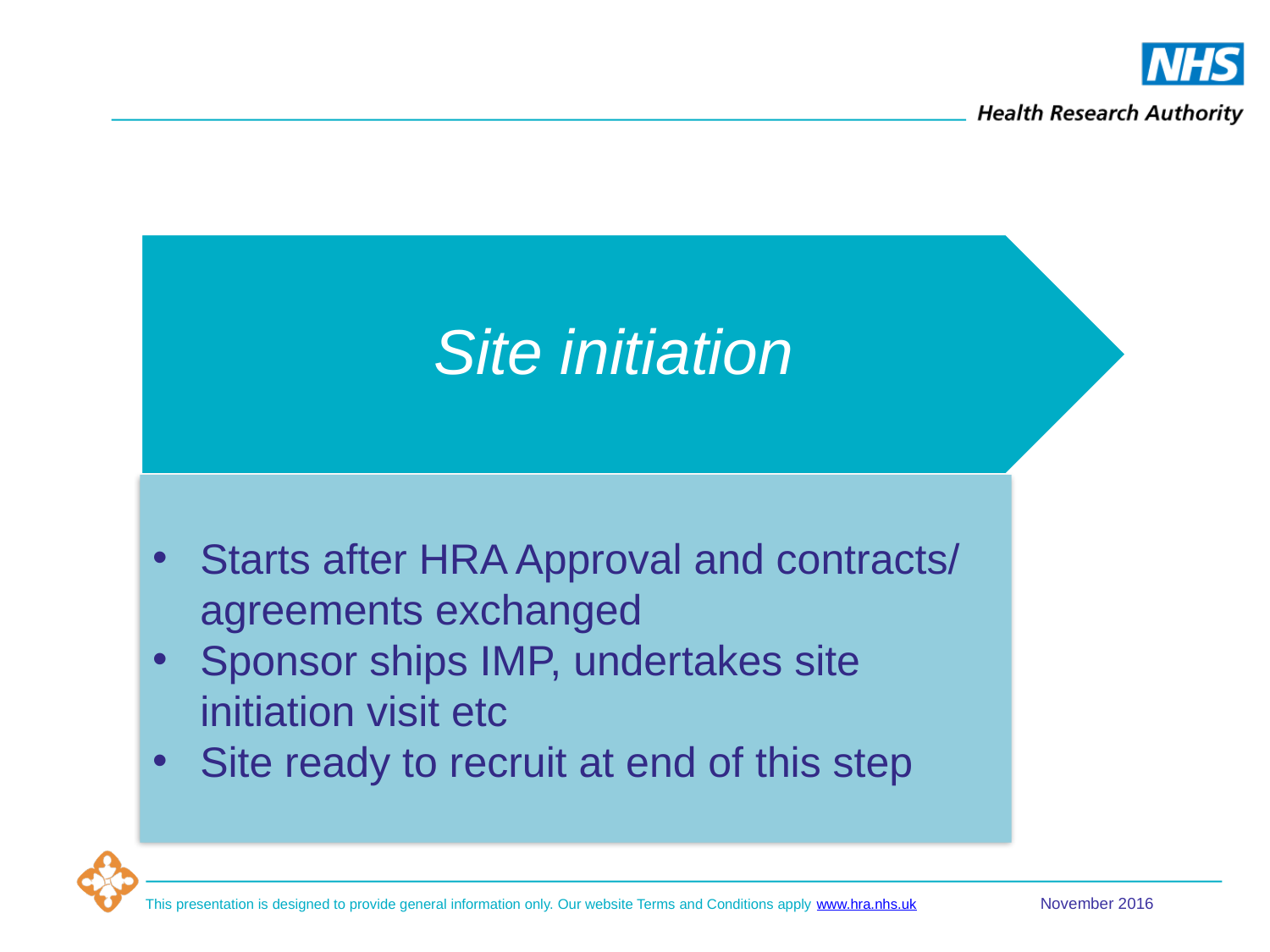

Site initiation
Starts after HRA Approval and contracts/ agreements exchanged
Sponsor ships IMP, undertakes site initiation visit etc
Site ready to recruit at end of this step
November 2016